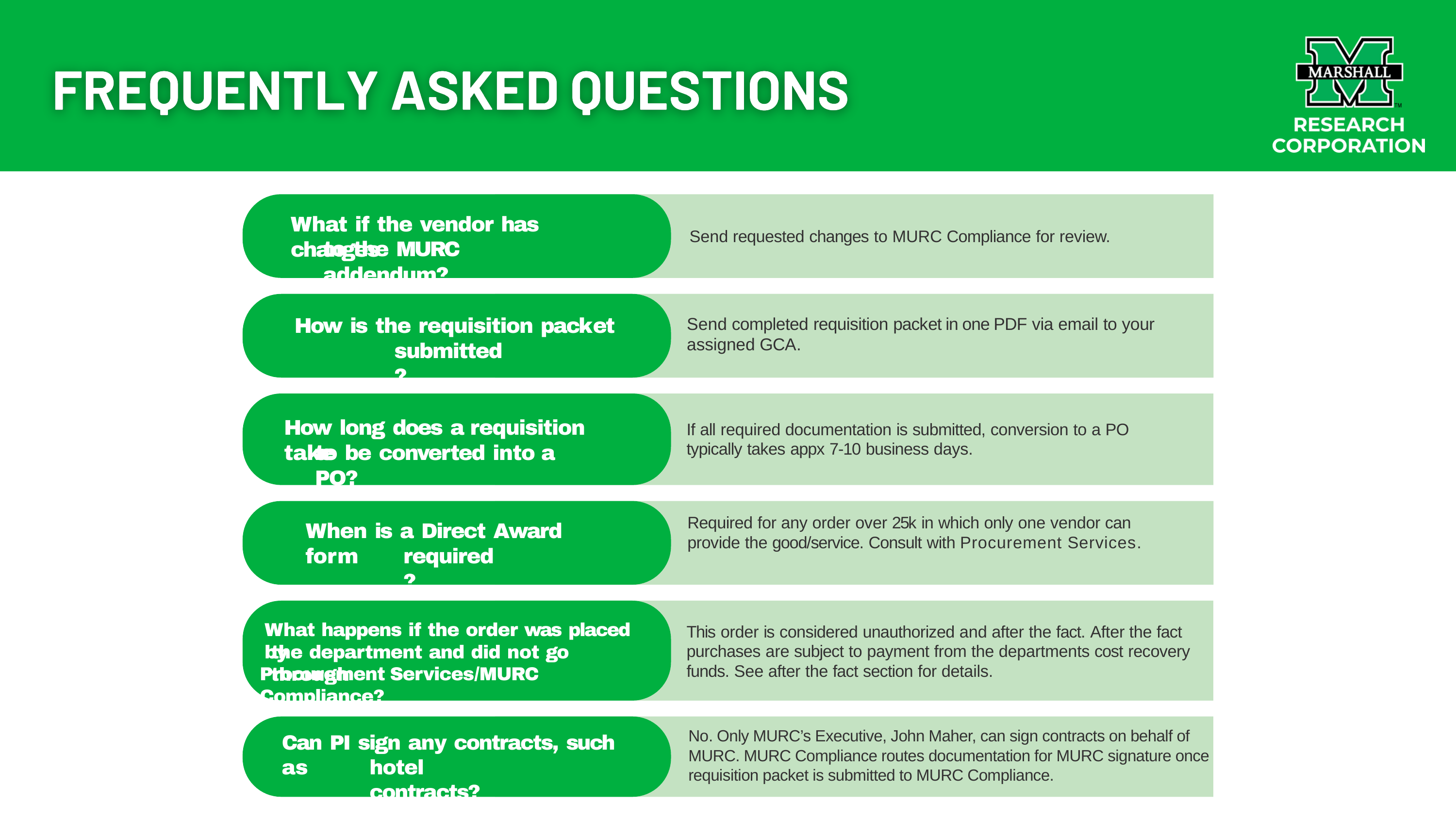

What if the vendor has changes
Send requested changes to MURC Compliance for review.
to the MURC addendum?

How is the requisition packet
Send completed requisition packet in one PDF via email to your assigned GCA.
submitted?

How long does a requisition take
If all required documentation is submitted, conversion to a PO typically takes appx 7-10 business days.
to be converted into a PO?

Required for any order over 25k in which only one vendor can provide the good/service. Consult with Procurement Services.
When is a Direct Award form
required?

What happens if the order was placed by
This order is considered unauthorized and after the fact. After the fact purchases are subject to payment from the departments cost recovery funds. See after the fact section for details.
the department and did not go through
Procurement Services/MURC Compliance?

No. Only MURC’s Executive, John Maher, can sign contracts on behalf of MURC. MURC Compliance routes documentation for MURC signature once requisition packet is submitted to MURC Compliance.
Can PI sign any contracts, such as
hotel contracts?